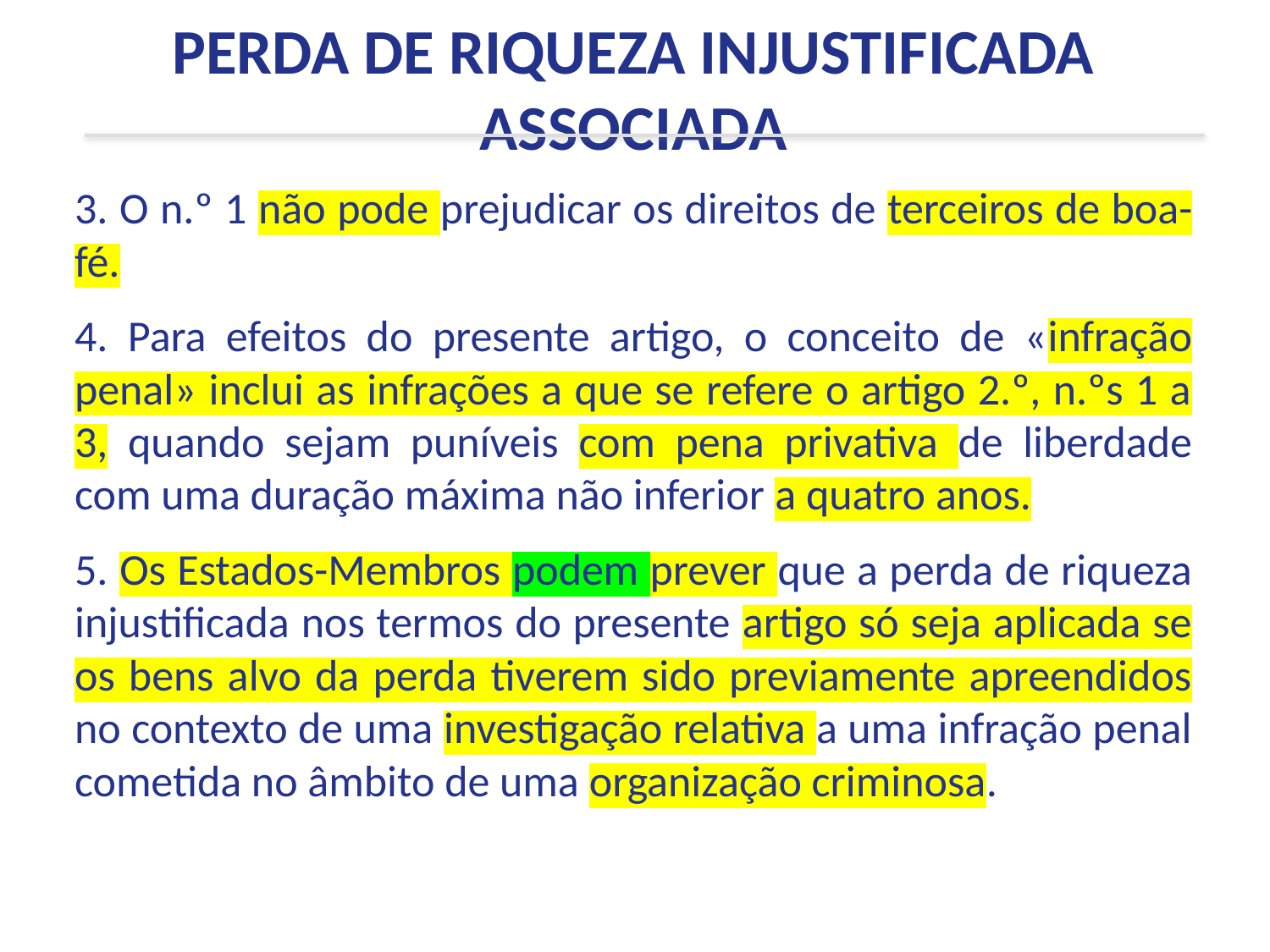

PERDA DE RIQUEZA INJUSTIFICADA ASSOCIADA
3. O n.º 1 não pode prejudicar os direitos de terceiros de boa-fé.
4. Para efeitos do presente artigo, o conceito de «infração penal» inclui as infrações a que se refere o artigo 2.º, n.ºs 1 a 3, quando sejam puníveis com pena privativa de liberdade com uma duração máxima não inferior a quatro anos.
5. Os Estados-Membros podem prever que a perda de riqueza injustificada nos termos do presente artigo só seja aplicada se os bens alvo da perda tiverem sido previamente apreendidos no contexto de uma investigação relativa a uma infração penal cometida no âmbito de uma organização criminosa.